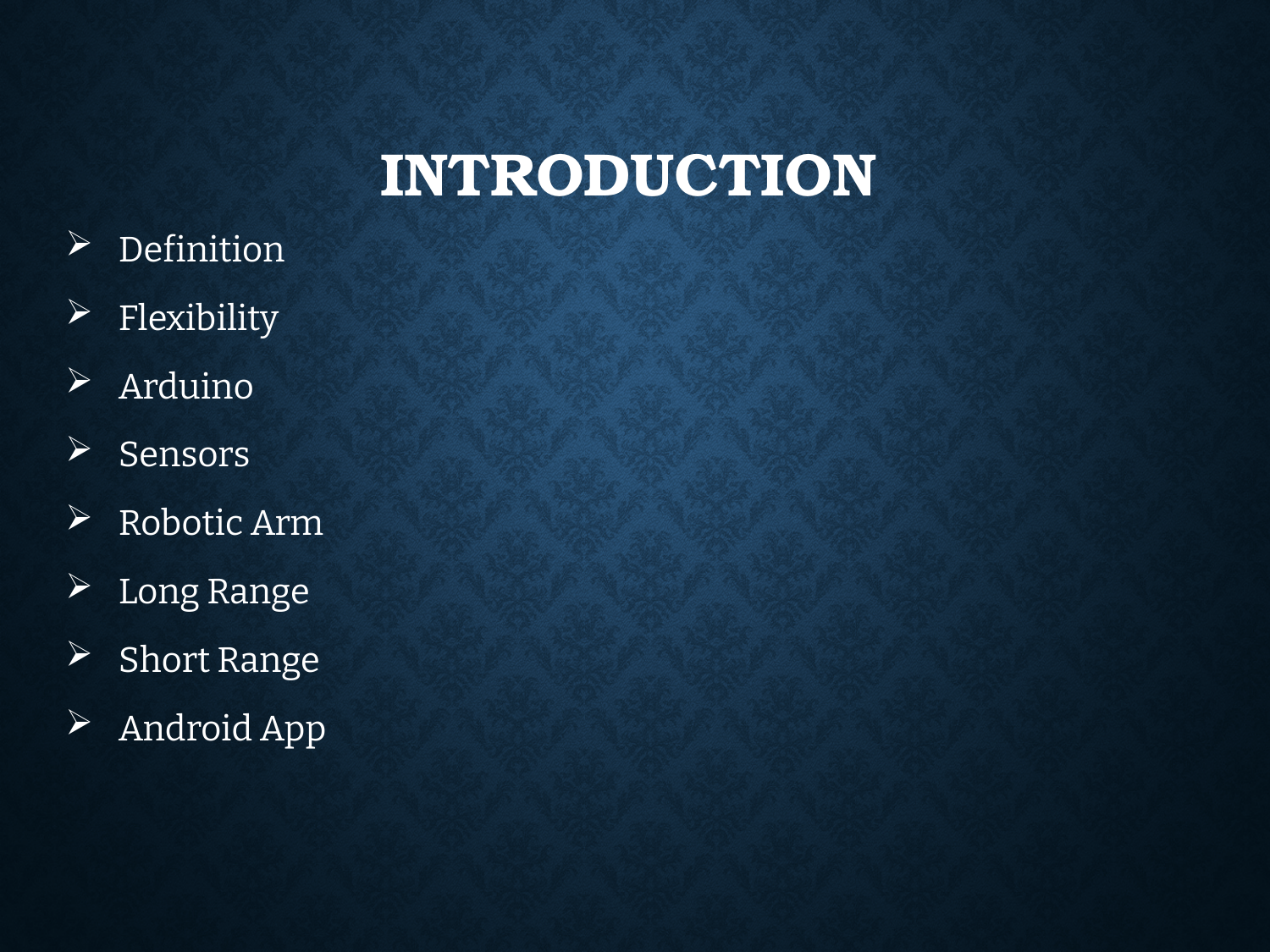

# Introduction
   Definition
   Flexibility
   Arduino
   Sensors
   Robotic Arm
   Long Range
   Short Range
   Android App